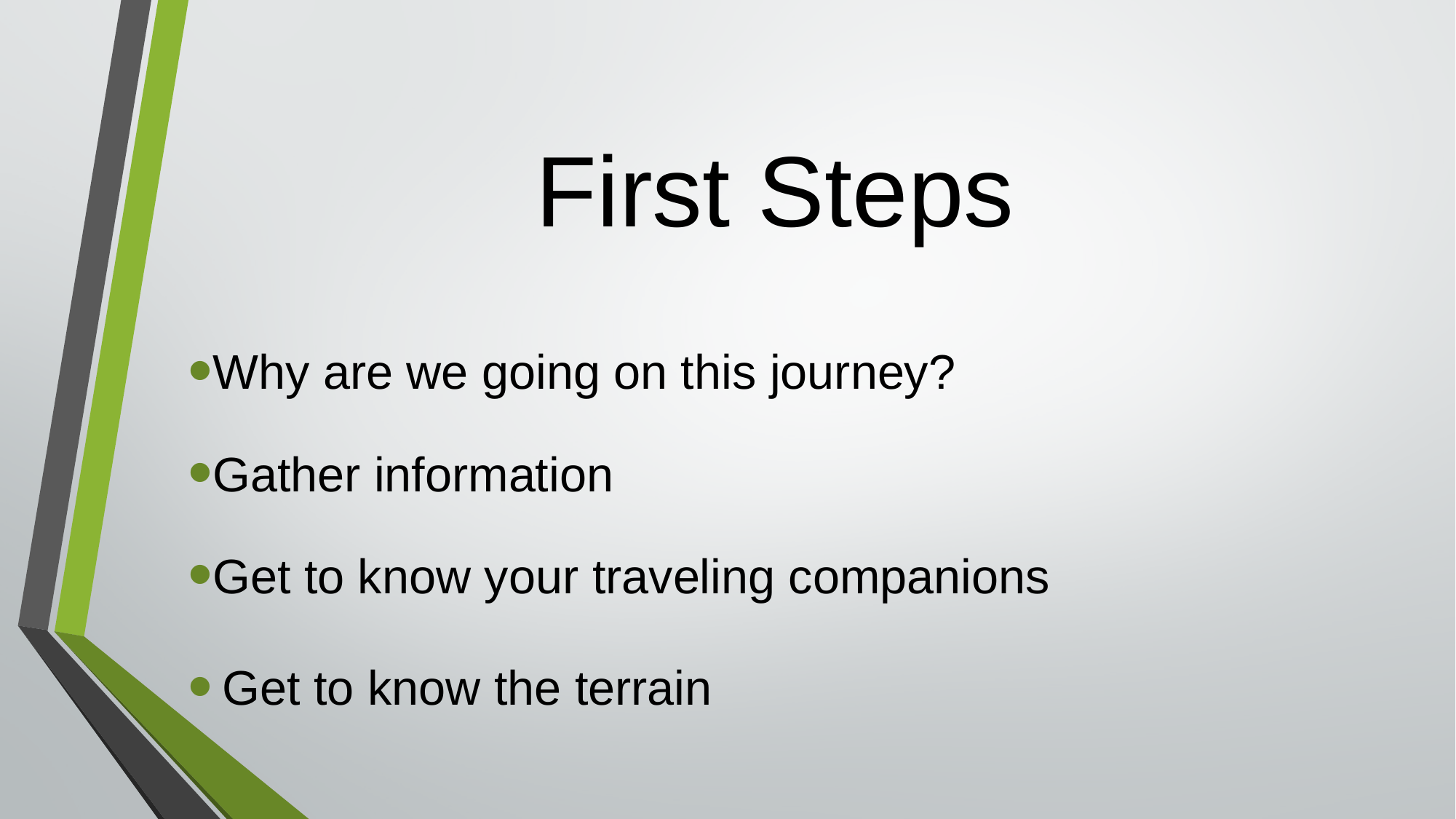

# First Steps
Why are we going on this journey?
Gather information
Get to know your traveling companions
Get to know the terrain